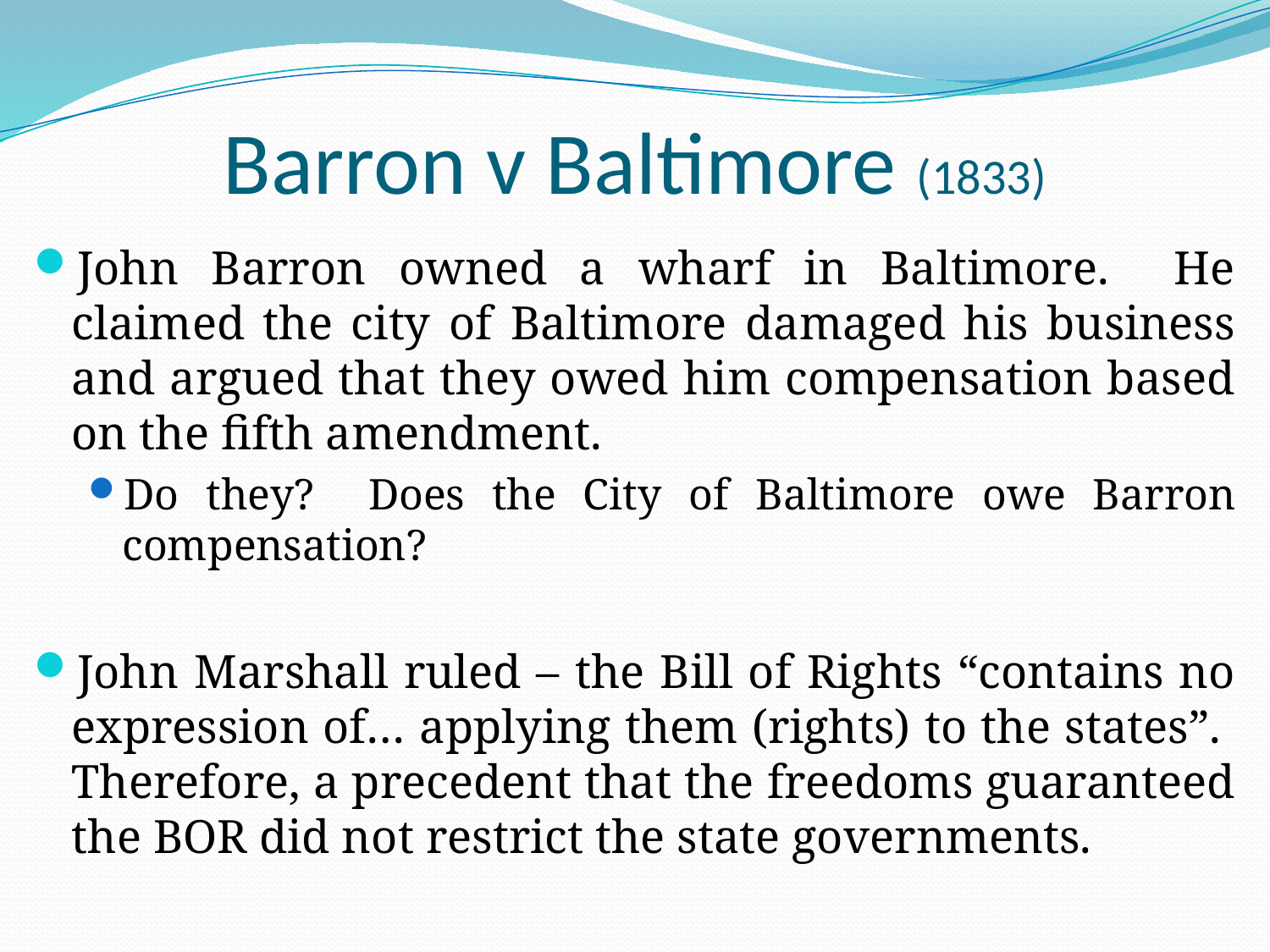

# Barron v Baltimore (1833)
John Barron owned a wharf in Baltimore.  He claimed the city of Baltimore damaged his business and argued that they owed him compensation based on the fifth amendment.
Do they?  Does the City of Baltimore owe Barron compensation?

John Marshall ruled – the Bill of Rights “contains no expression of… applying them (rights) to the states”.  Therefore, a precedent that the freedoms guaranteed the BOR did not restrict the state governments.